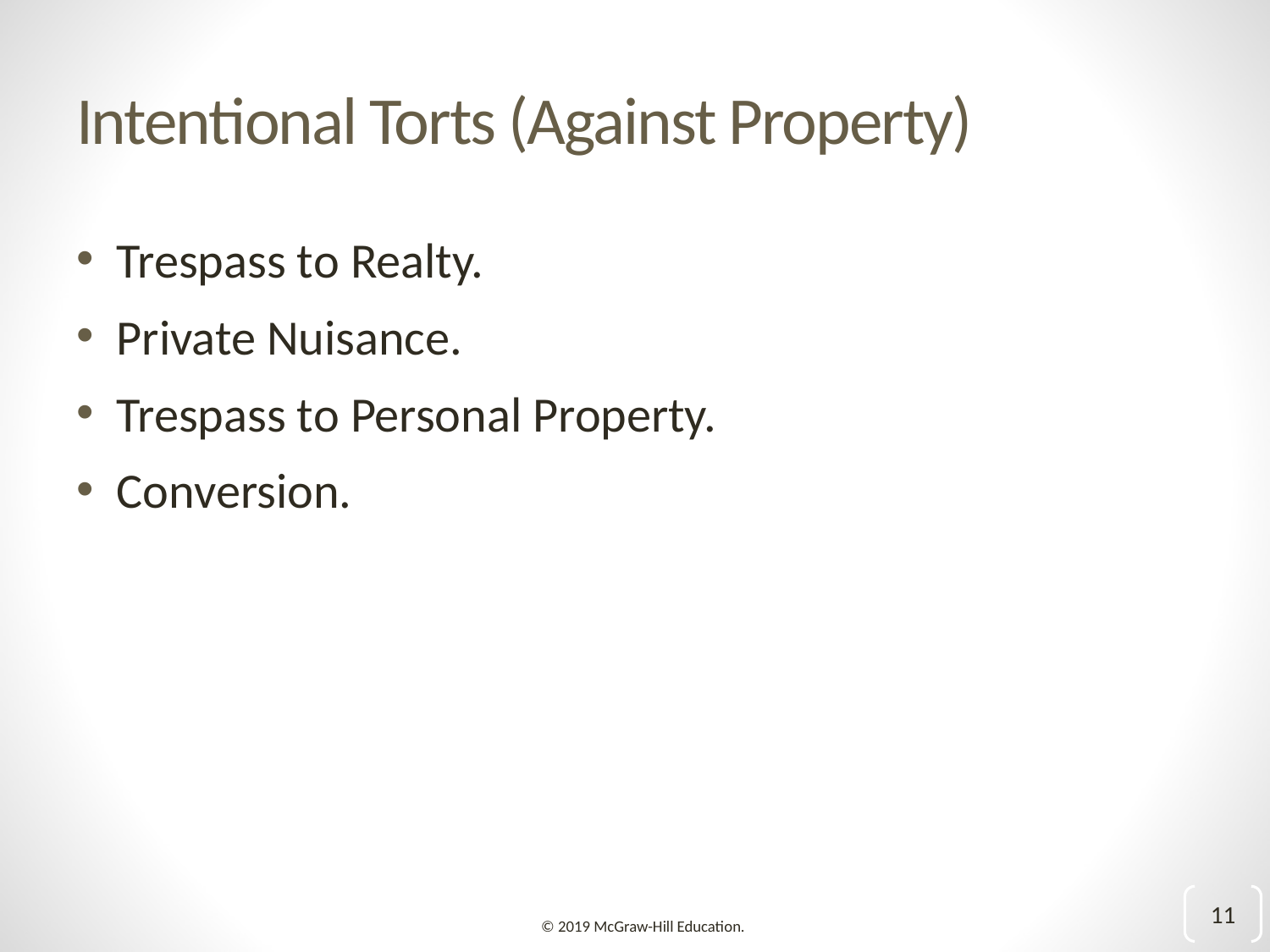

# Intentional Torts (Against Property)
Trespass to Realty.
Private Nuisance.
Trespass to Personal Property.
Conversion.
11